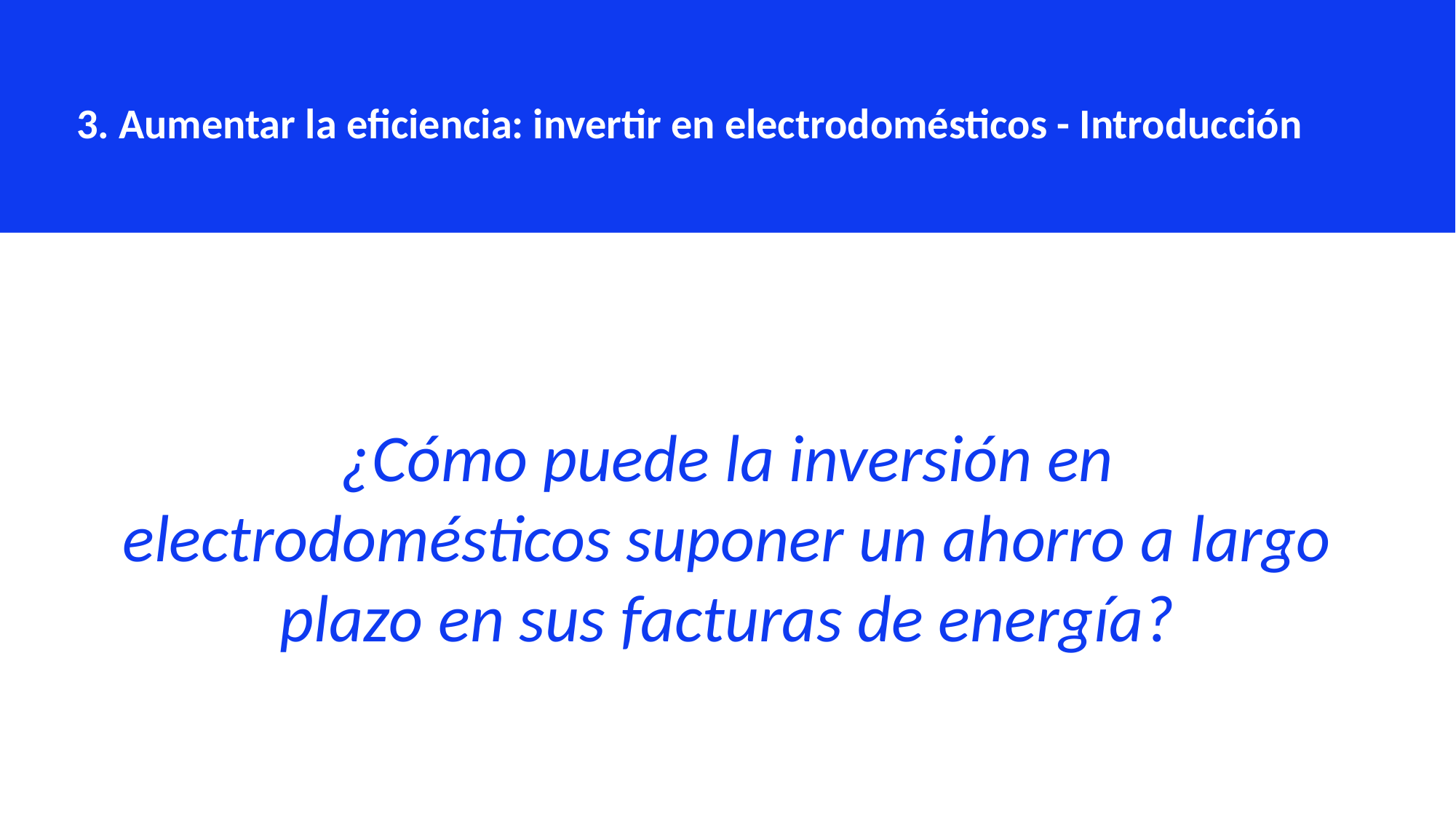

3. Aumentar la eficiencia: invertir en electrodomésticos - Introducción

¿Cómo puede la inversión en electrodomésticos suponer un ahorro a largo plazo en sus facturas de energía?